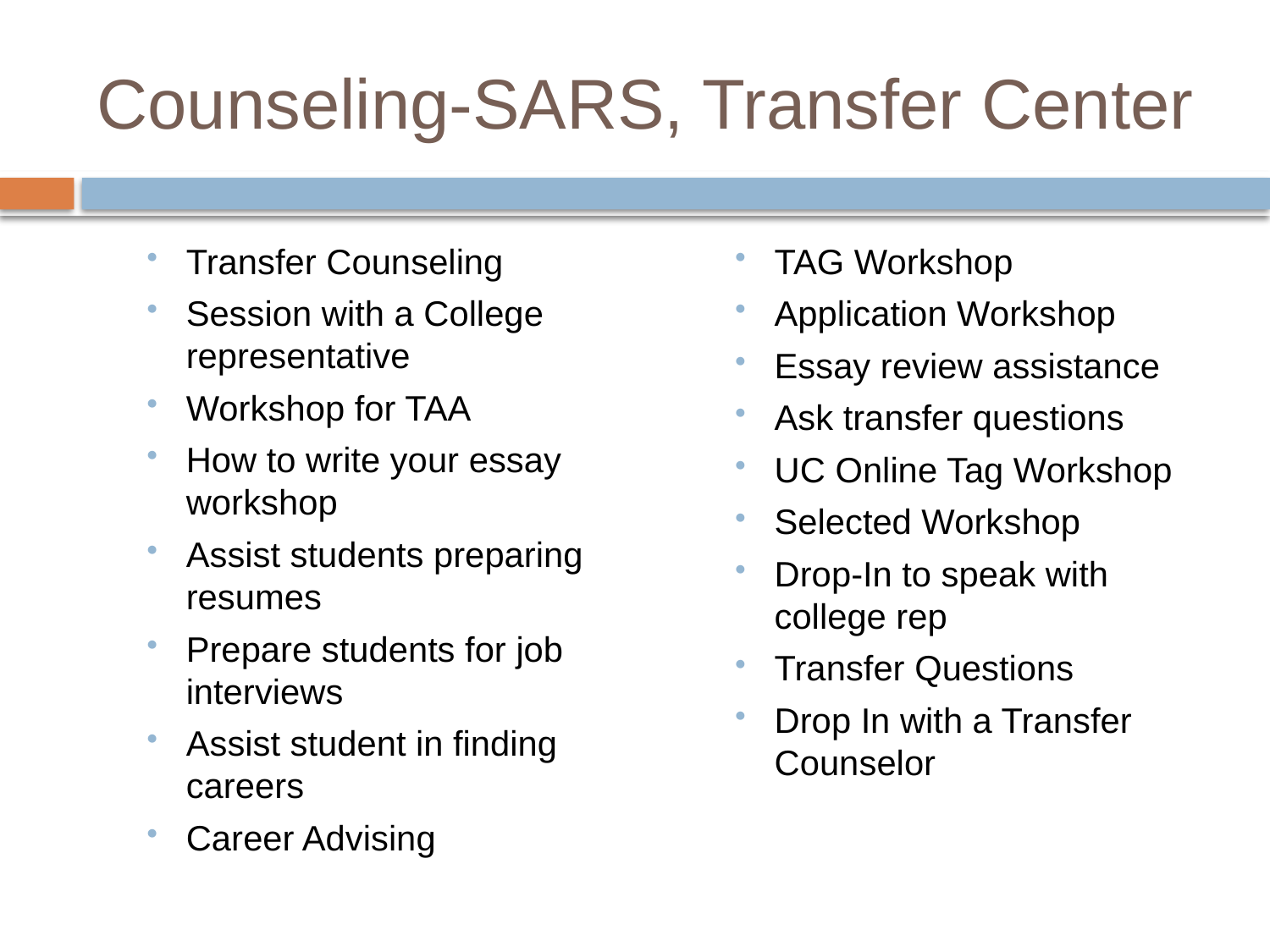

# Counseling-SARS, Transfer Center
Transfer Counseling
Session with a College representative
Workshop for TAA
How to write your essay workshop
Assist students preparing resumes
Prepare students for job interviews
Assist student in finding careers
Career Advising

TAG Workshop
Application Workshop
Essay review assistance
Ask transfer questions
UC Online Tag Workshop
Selected Workshop
Drop-In to speak with college rep
Transfer Questions
Drop In with a Transfer Counselor